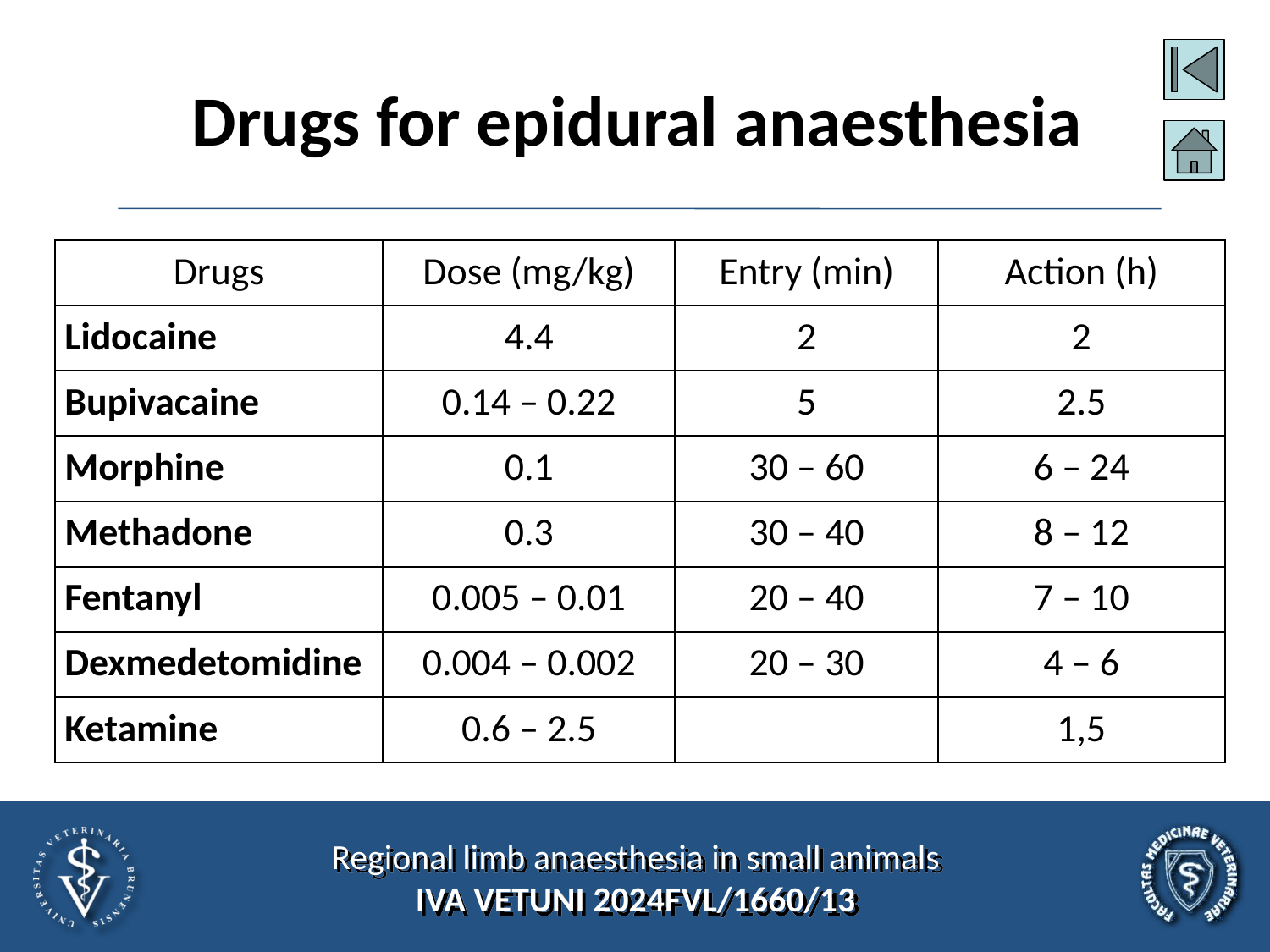

# Drugs for epidural anaesthesia

| Drugs | Dose (mg/kg) | Entry (min) | Action (h) |
| --- | --- | --- | --- |
| Lidocaine | 4.4 | 2 | 2 |
| Bupivacaine | 0.14 – 0.22 | 5 | 2.5 |
| Morphine | 0.1 | 30 – 60 | 6 – 24 |
| Methadone | 0.3 | 30 – 40 | 8 – 12 |
| Fentanyl | 0.005 – 0.01 | 20 – 40 | 7 – 10 |
| Dexmedetomidine | 0.004 – 0.002 | 20 – 30 | 4 – 6 |
| Ketamine | 0.6 – 2.5 |  | 1,5 |